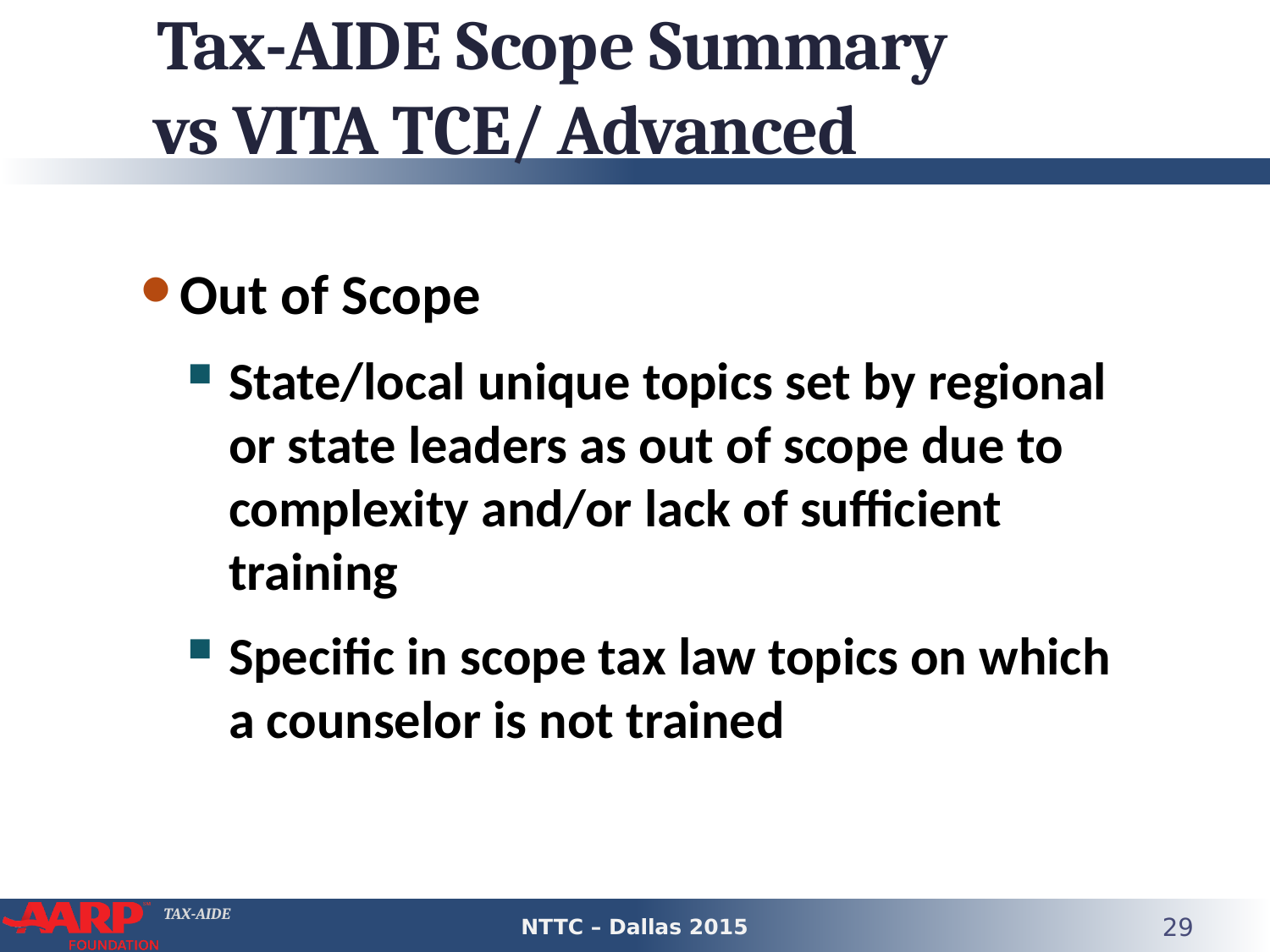

# Tax-AIDE Scope Summary vs VITA TCE/ Advanced
Out of Scope
State/local unique topics set by regional or state leaders as out of scope due to complexity and/or lack of sufficient training
Specific in scope tax law topics on which a counselor is not trained
NTTC – Dallas 2015
29